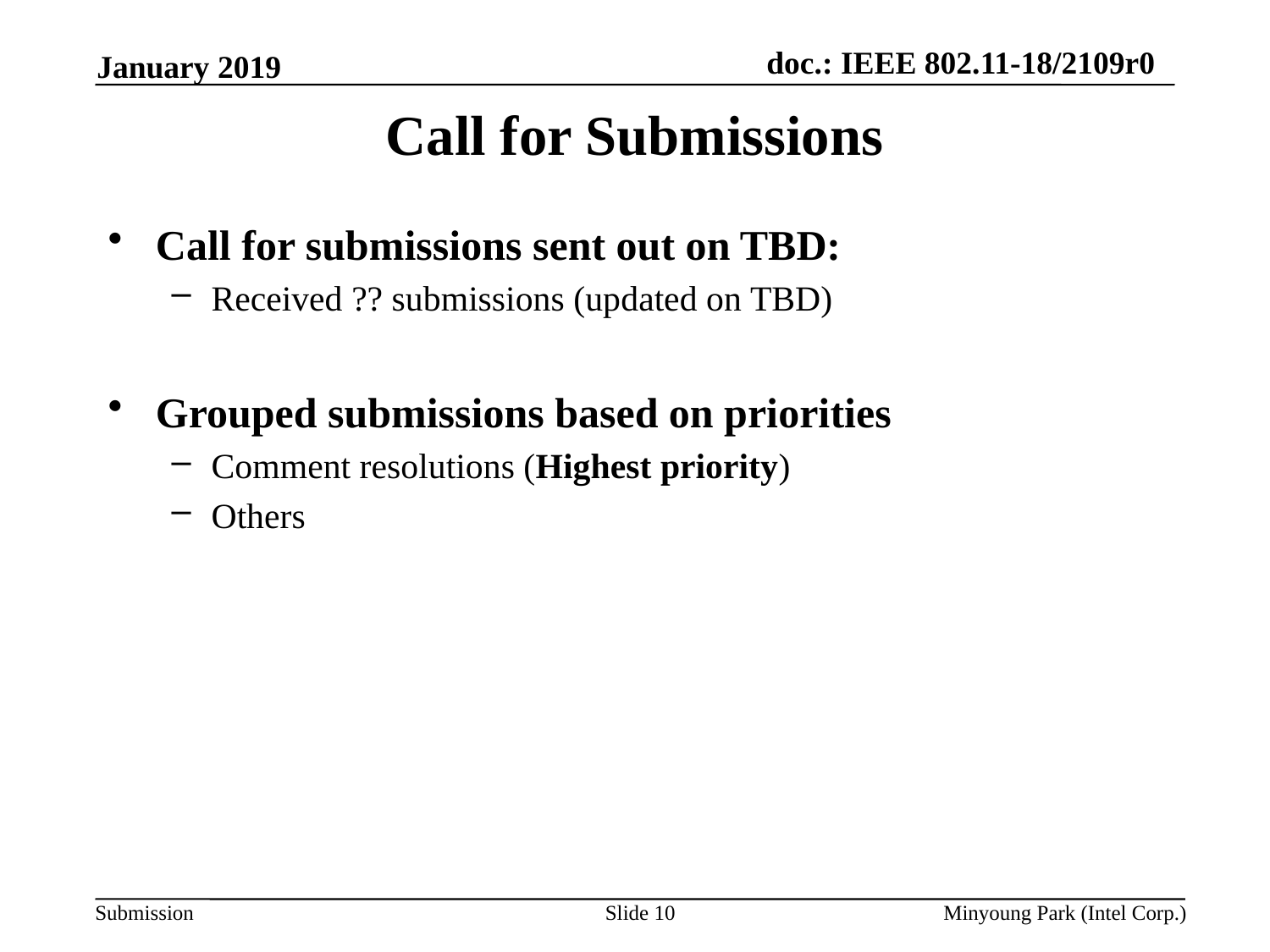

January 2019
# Call for Submissions
Call for submissions sent out on TBD:
Received ?? submissions (updated on TBD)

Grouped submissions based on priorities
Comment resolutions (Highest priority)
Others

Slide 10
Minyoung Park (Intel Corp.)